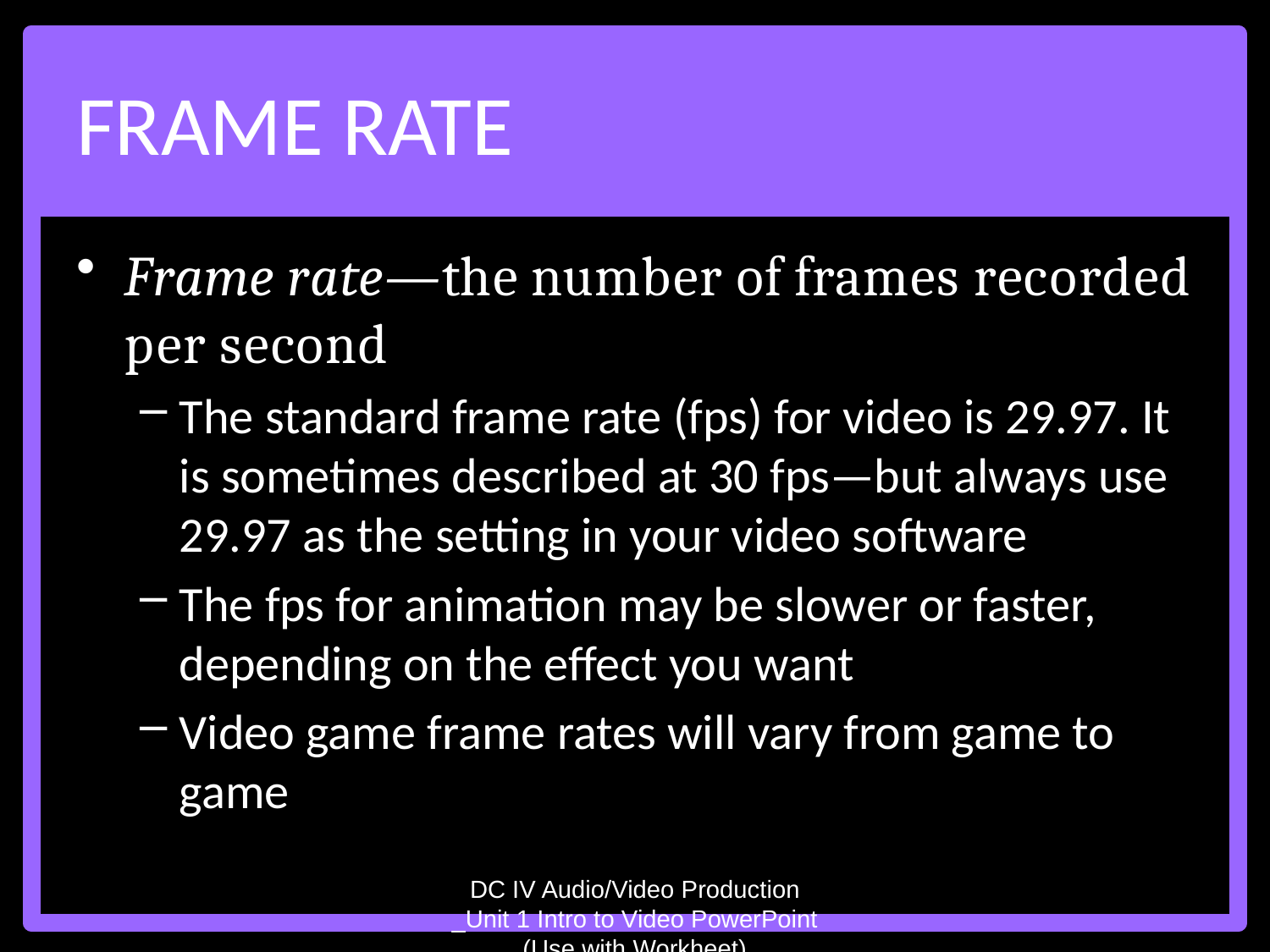

# Frame Rate
Frame rate—the number of frames recorded per second
The standard frame rate (fps) for video is 29.97. It is sometimes described at 30 fps—but always use 29.97 as the setting in your video software
The fps for animation may be slower or faster, depending on the effect you want
Video game frame rates will vary from game to game

DC IV Audio/Video Production _Unit 1 Intro to Video PowerPoint (Use with Workheet)